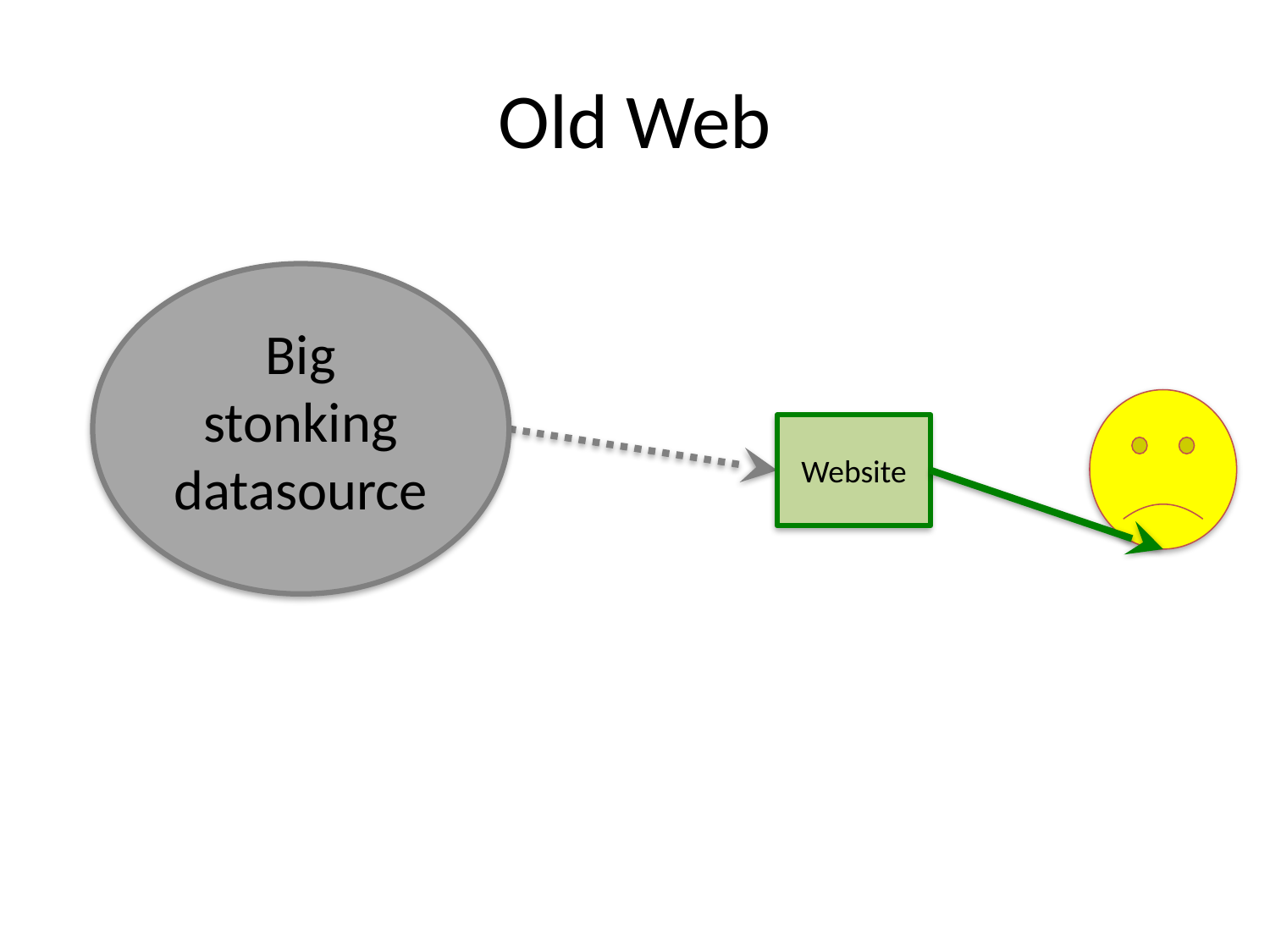

# Old Web
Big stonking datasource

Website